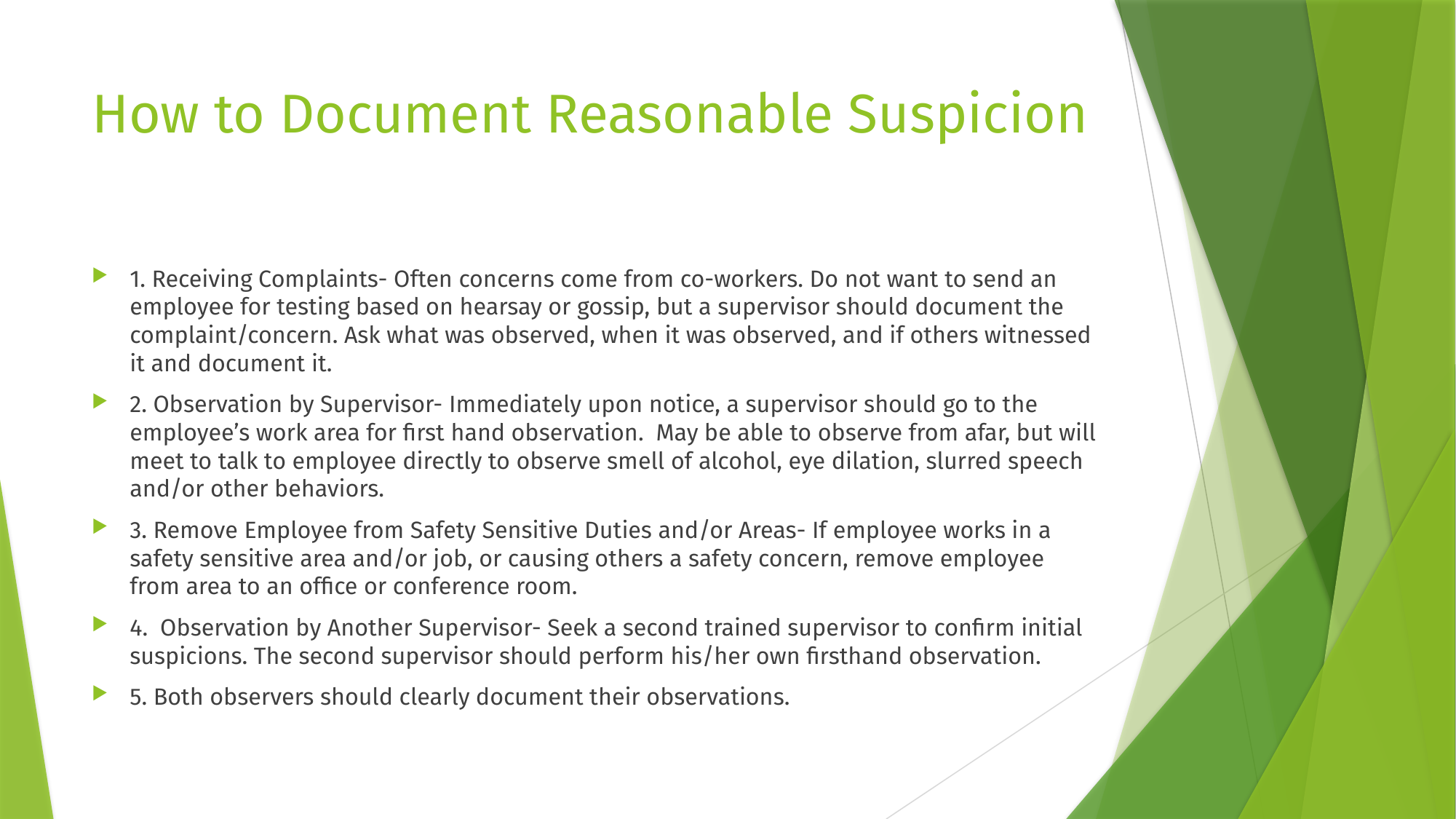

# How to Document Reasonable Suspicion
1. Receiving Complaints- Often concerns come from co-workers. Do not want to send an employee for testing based on hearsay or gossip, but a supervisor should document the complaint/concern. Ask what was observed, when it was observed, and if others witnessed it and document it.
2. Observation by Supervisor- Immediately upon notice, a supervisor should go to the employee’s work area for first hand observation.  May be able to observe from afar, but will meet to talk to employee directly to observe smell of alcohol, eye dilation, slurred speech and/or other behaviors.
3. Remove Employee from Safety Sensitive Duties and/or Areas- If employee works in a safety sensitive area and/or job, or causing others a safety concern, remove employee from area to an office or conference room.
4.  Observation by Another Supervisor- Seek a second trained supervisor to confirm initial suspicions. The second supervisor should perform his/her own firsthand observation.
5. Both observers should clearly document their observations.